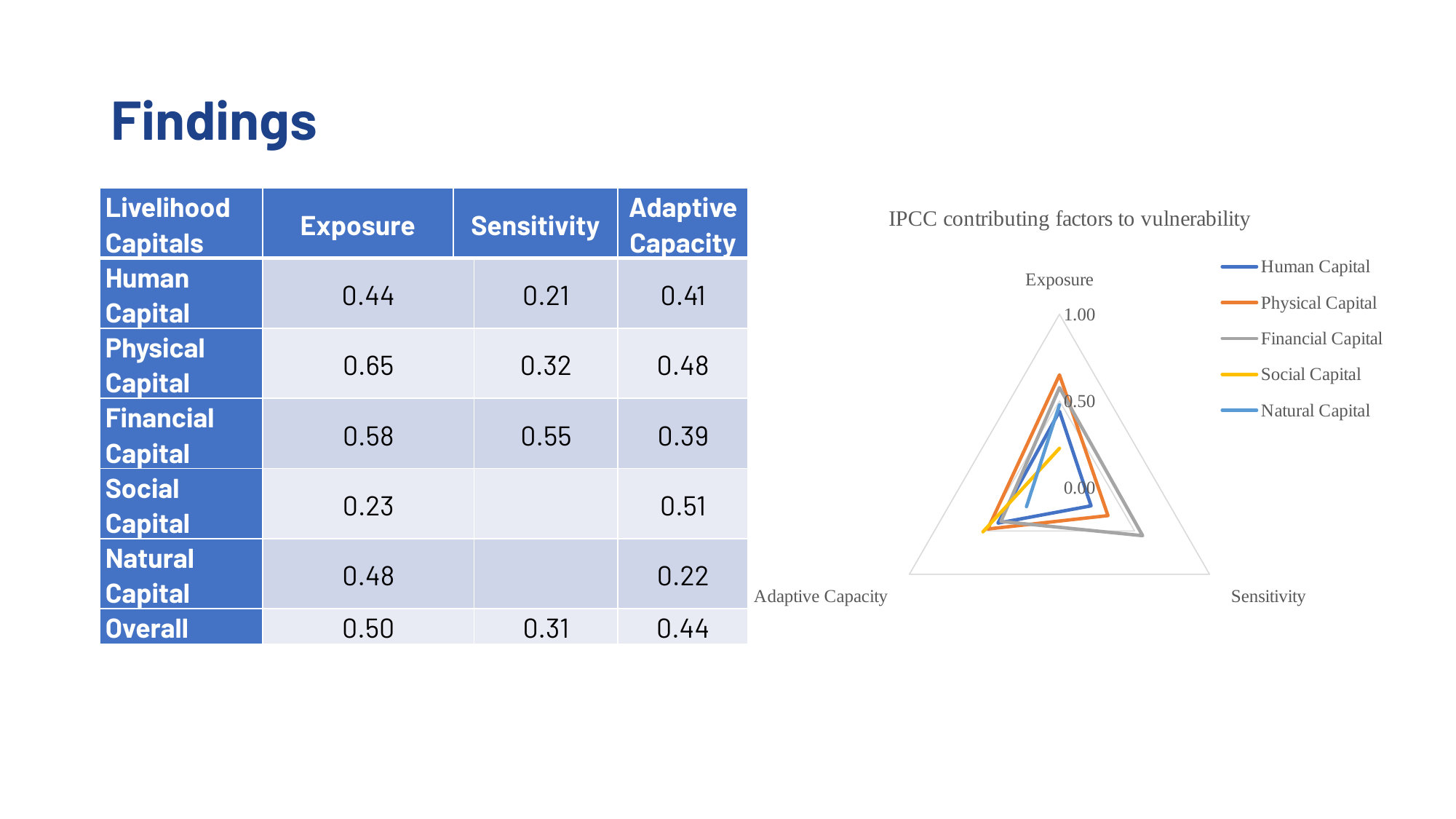

# Findings

### Chart: IPCC contributing factors to vulnerability

| Category | Human Capital  | Physical Capital | Financial Capital | Social Capital | Natural Capital |
|---|---|---|---|---|---|
| Exposure | 0.44 | 0.65 | 0.576666666666667 | 0.22641509433962265 | 0.47738406079251205 |
| Sensitivity | 0.2105526146218454 | 0.3233333333333333 | 0.5546466666666666 | None | None |
| Adaptive Capacity | 0.41 | 0.4777776567581878 | 0.39 | 0.51 | 0.22 |
| Livelihood Capitals | Exposure | Sensitivity |  | Adaptive Capacity |
| --- | --- | --- | --- | --- |
| Human Capital | 0.44 |  | 0.21 | 0.41 |
| Physical Capital | 0.65 |  | 0.32 | 0.48 |
| Financial Capital | 0.58 |  | 0.55 | 0.39 |
| Social Capital | 0.23 |  |  | 0.51 |
| Natural Capital | 0.48 |  |  | 0.22 |
| Overall | 0.50 |  | 0.31 | 0.44 |